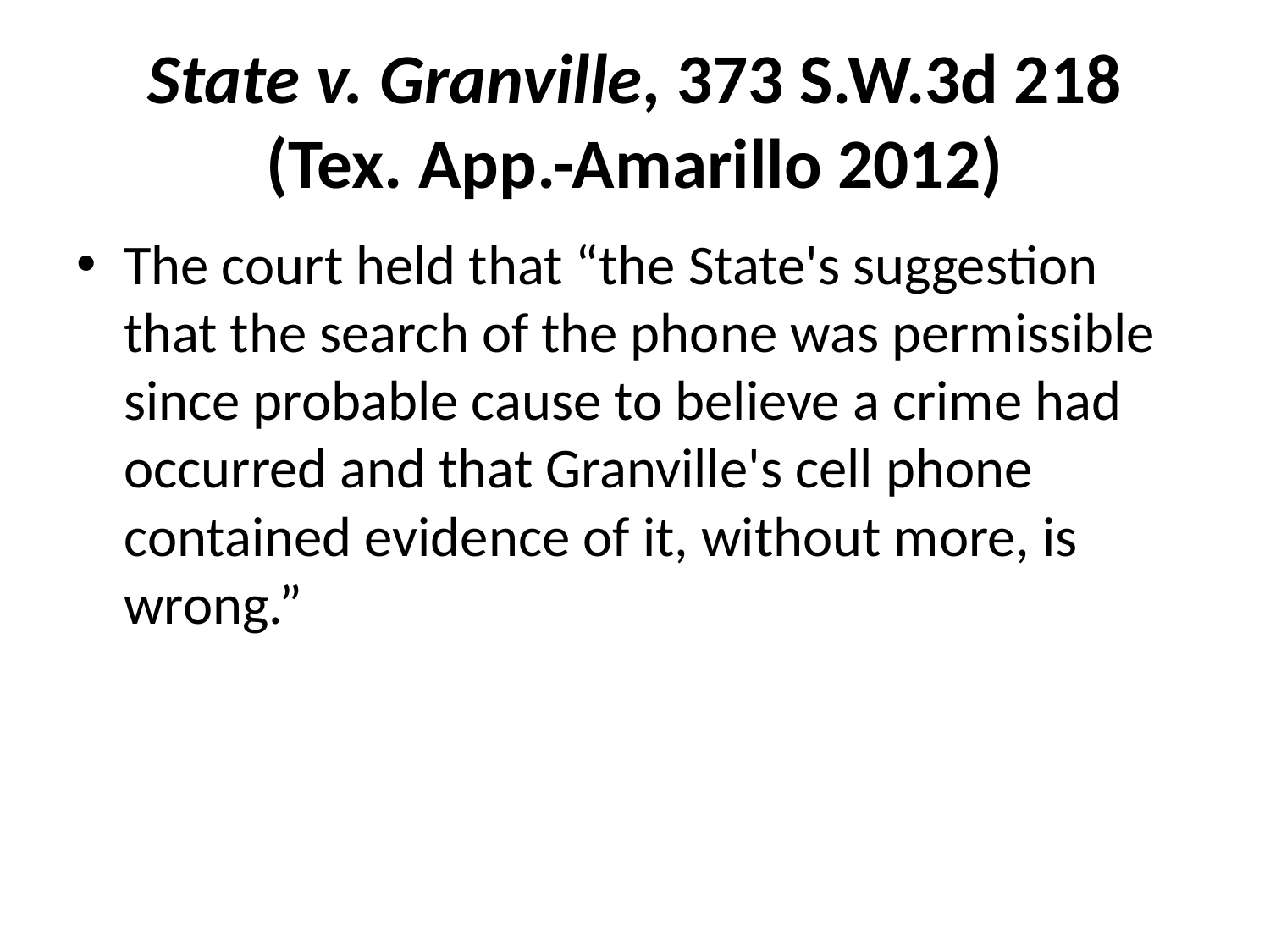

# State v. Granville, 373 S.W.3d 218 (Tex. App.-Amarillo 2012)
The court held that “the State's suggestion that the search of the phone was permissible since probable cause to believe a crime had occurred and that Granville's cell phone contained evidence of it, without more, is wrong.”